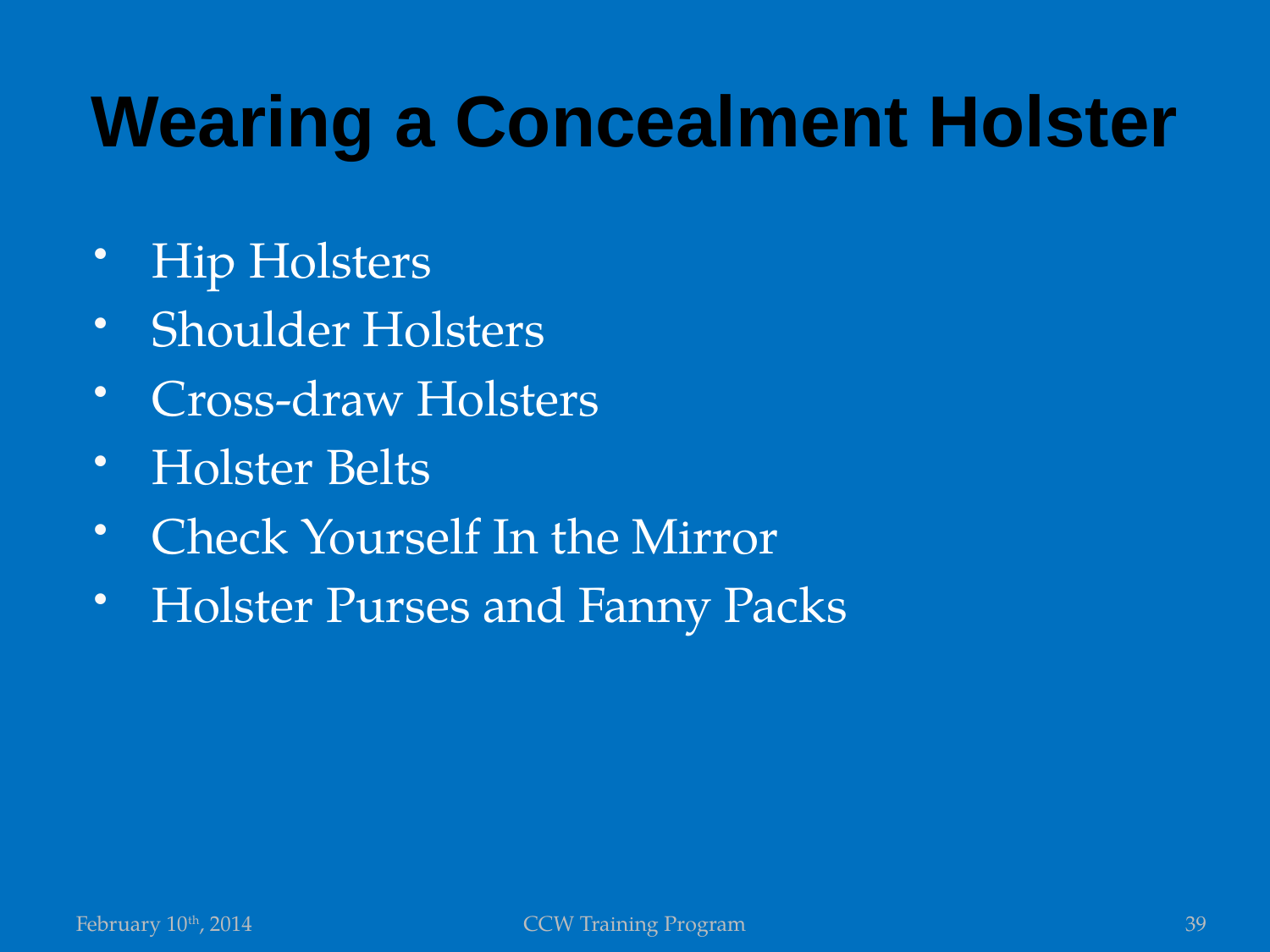

# Wearing a Concealment Holster
Hip Holsters
Shoulder Holsters
Cross-draw Holsters
Holster Belts
Check Yourself In the Mirror
Holster Purses and Fanny Packs

February 10th, 2014
CCW Training Program
39